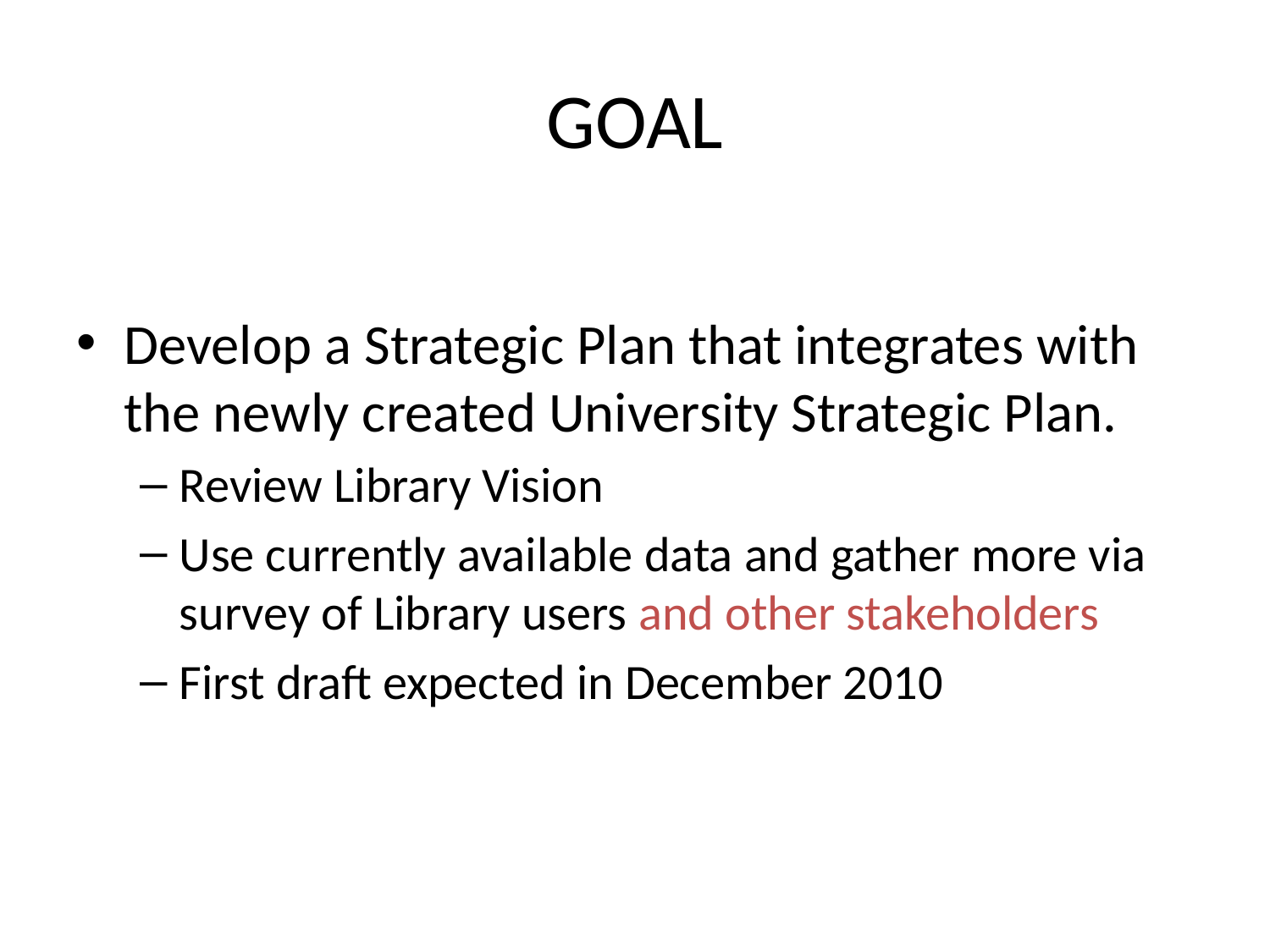

# GOAL

Develop a Strategic Plan that integrates with the newly created University Strategic Plan.
Review Library Vision
Use currently available data and gather more via survey of Library users and other stakeholders
First draft expected in December 2010